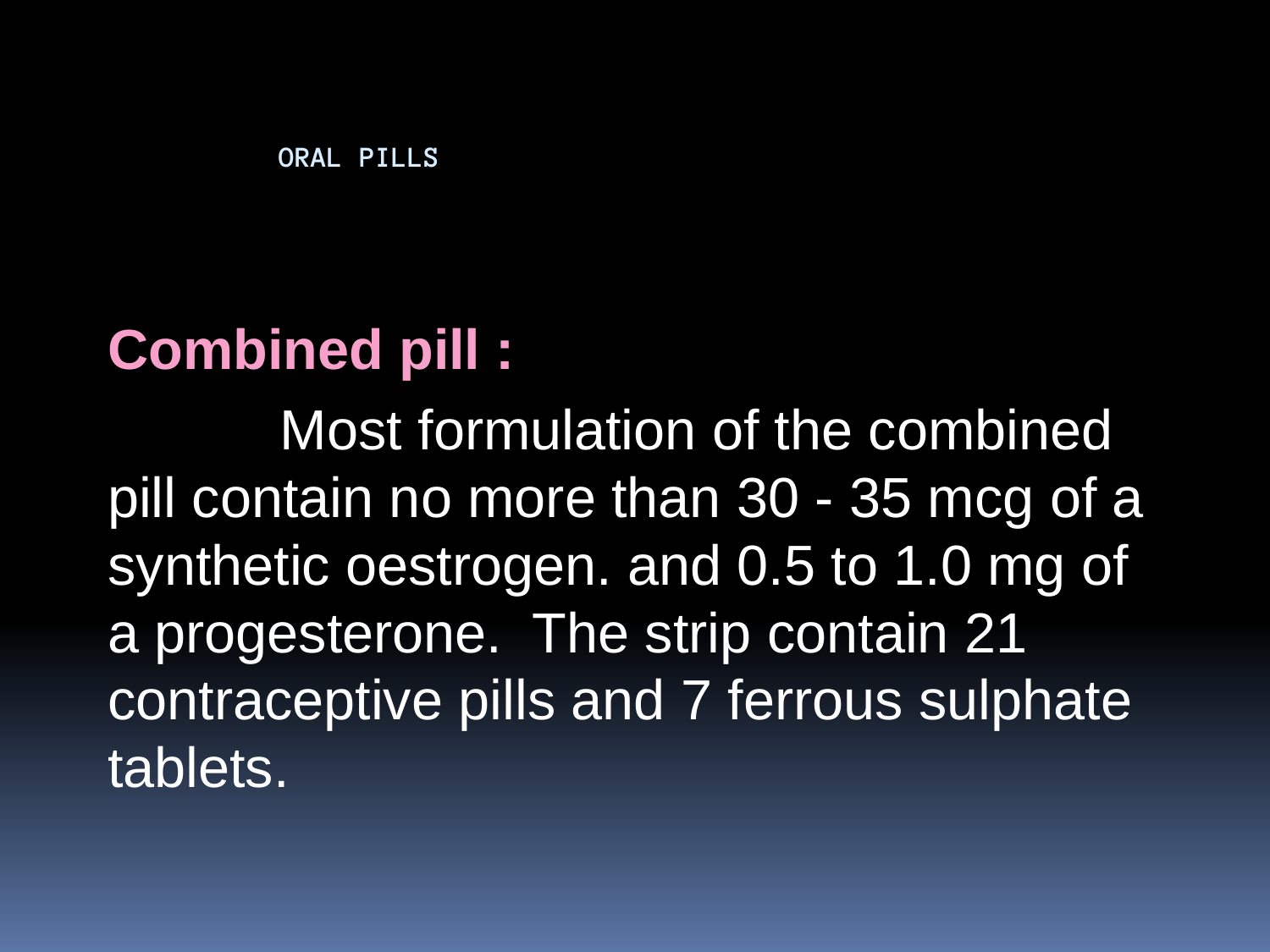

# ORAL PILLS
Combined pill :
           Most formulation of the combined pill contain no more than 30 - 35 mcg of a synthetic oestrogen. and 0.5 to 1.0 mg of a progesterone.  The strip contain 21 contraceptive pills and 7 ferrous sulphate tablets.